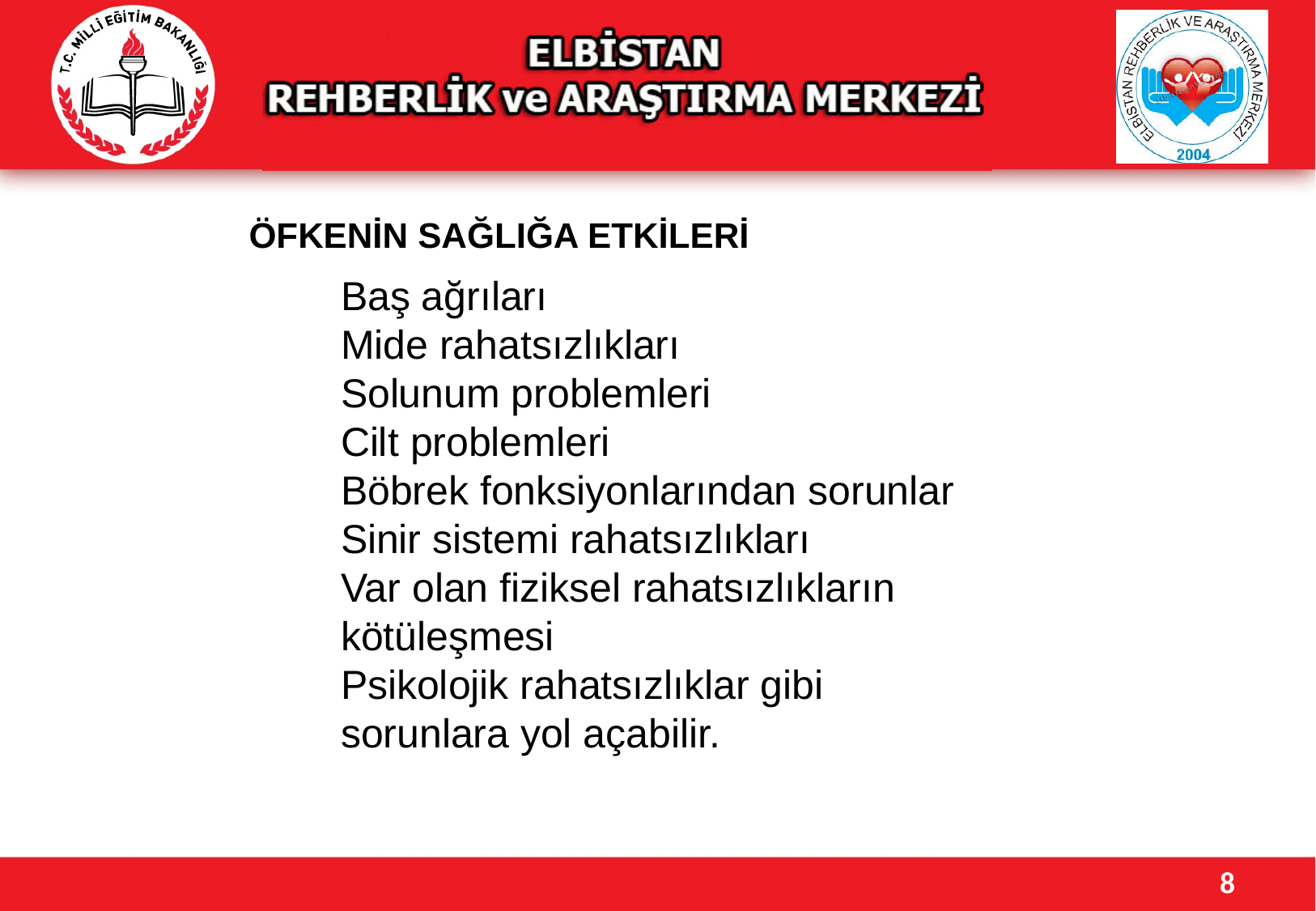

ÖFKENİN SAĞLIĞA ETKİLERİ
Baş ağrıları
Mide rahatsızlıkları
Solunum problemleri
Cilt problemleri
Böbrek fonksiyonlarından sorunlar
Sinir sistemi rahatsızlıkları
Var olan fiziksel rahatsızlıkların kötüleşmesi
Psikolojik rahatsızlıklar gibi sorunlara yol açabilir.

8